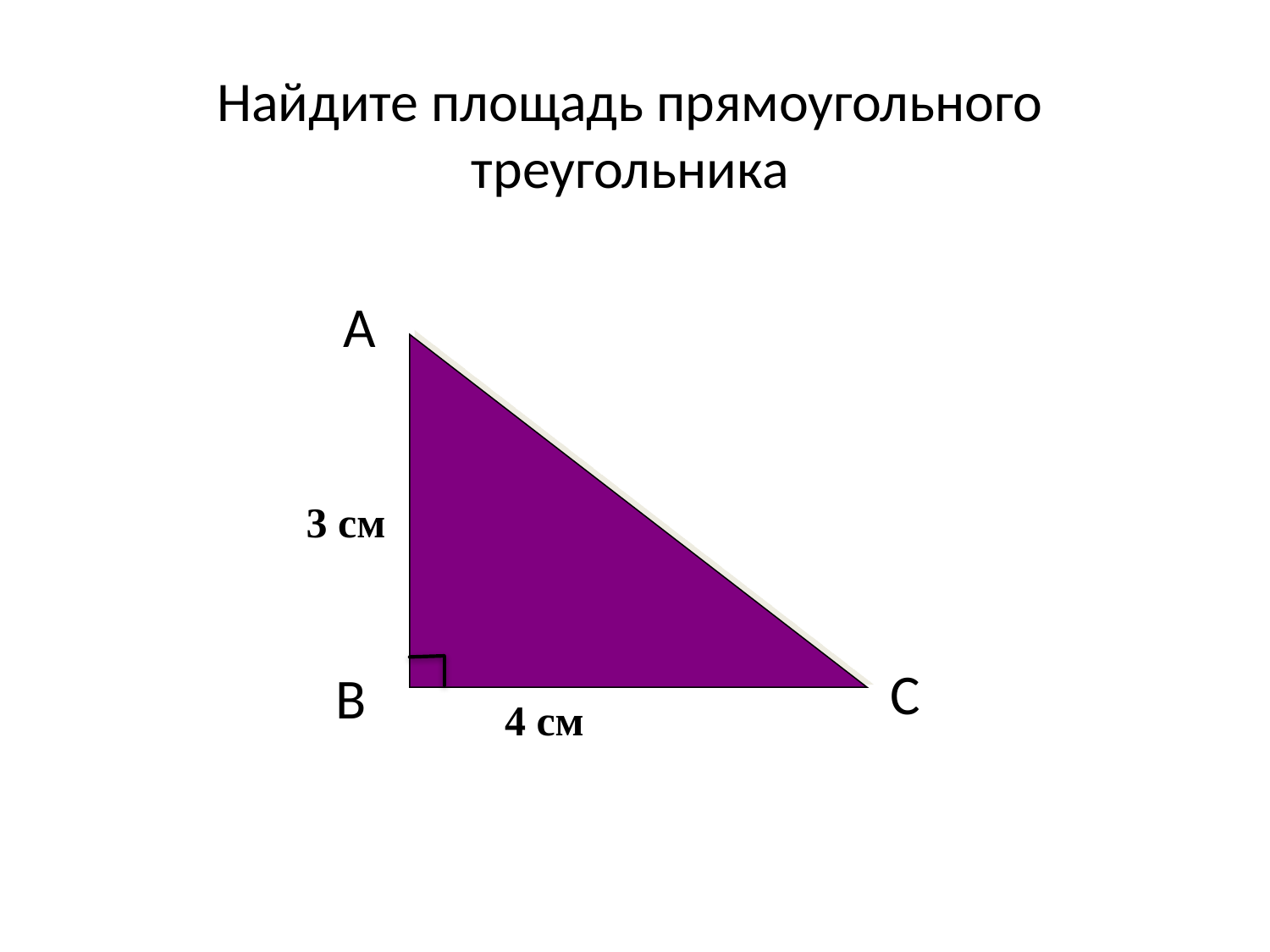

# Найдите площадь прямоугольного треугольника
A

3 см
4 см
C
B